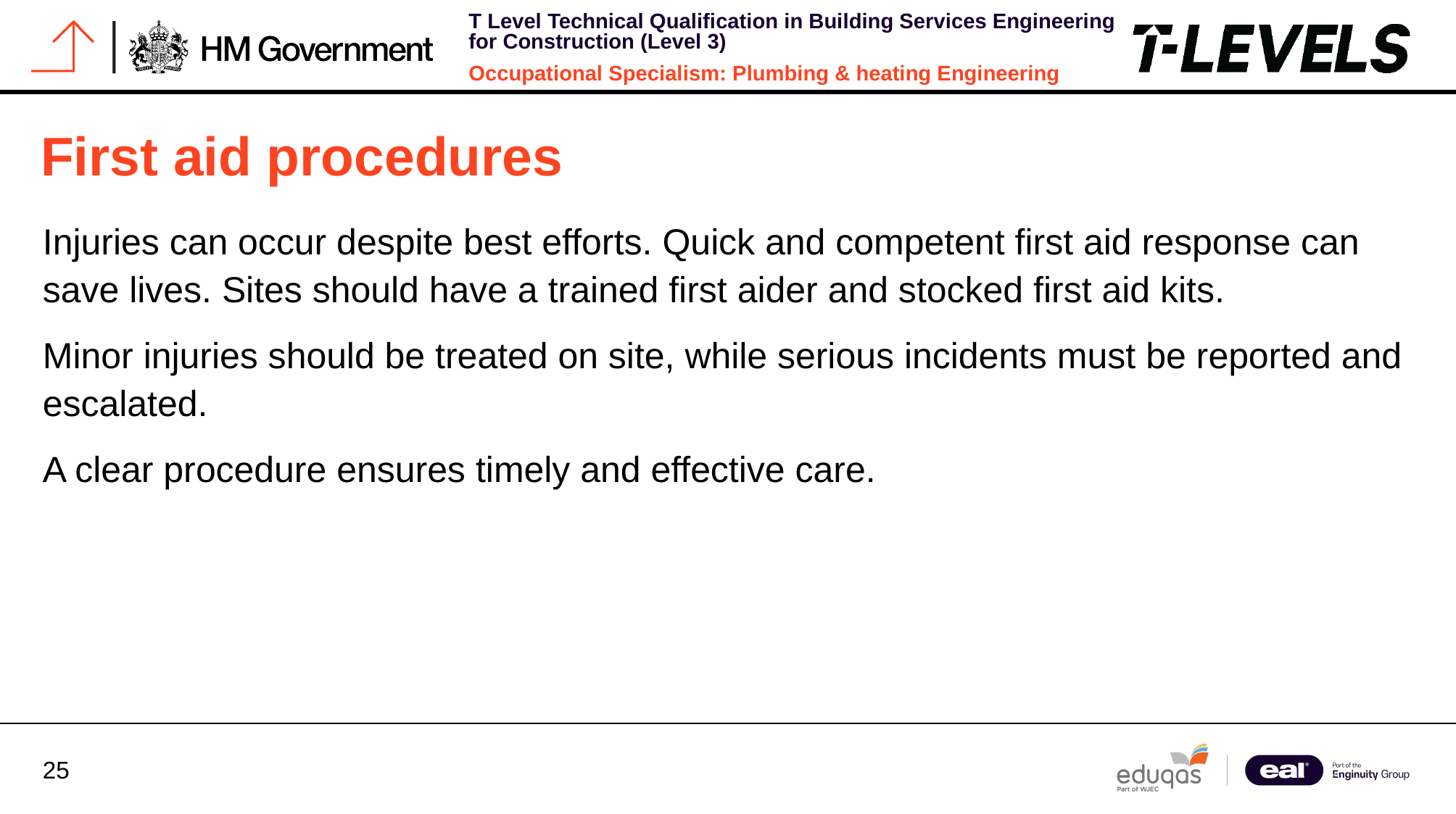

# First aid procedures
Injuries can occur despite best efforts. Quick and competent first aid response can save lives. Sites should have a trained first aider and stocked first aid kits.
Minor injuries should be treated on site, while serious incidents must be reported and escalated.
A clear procedure ensures timely and effective care.